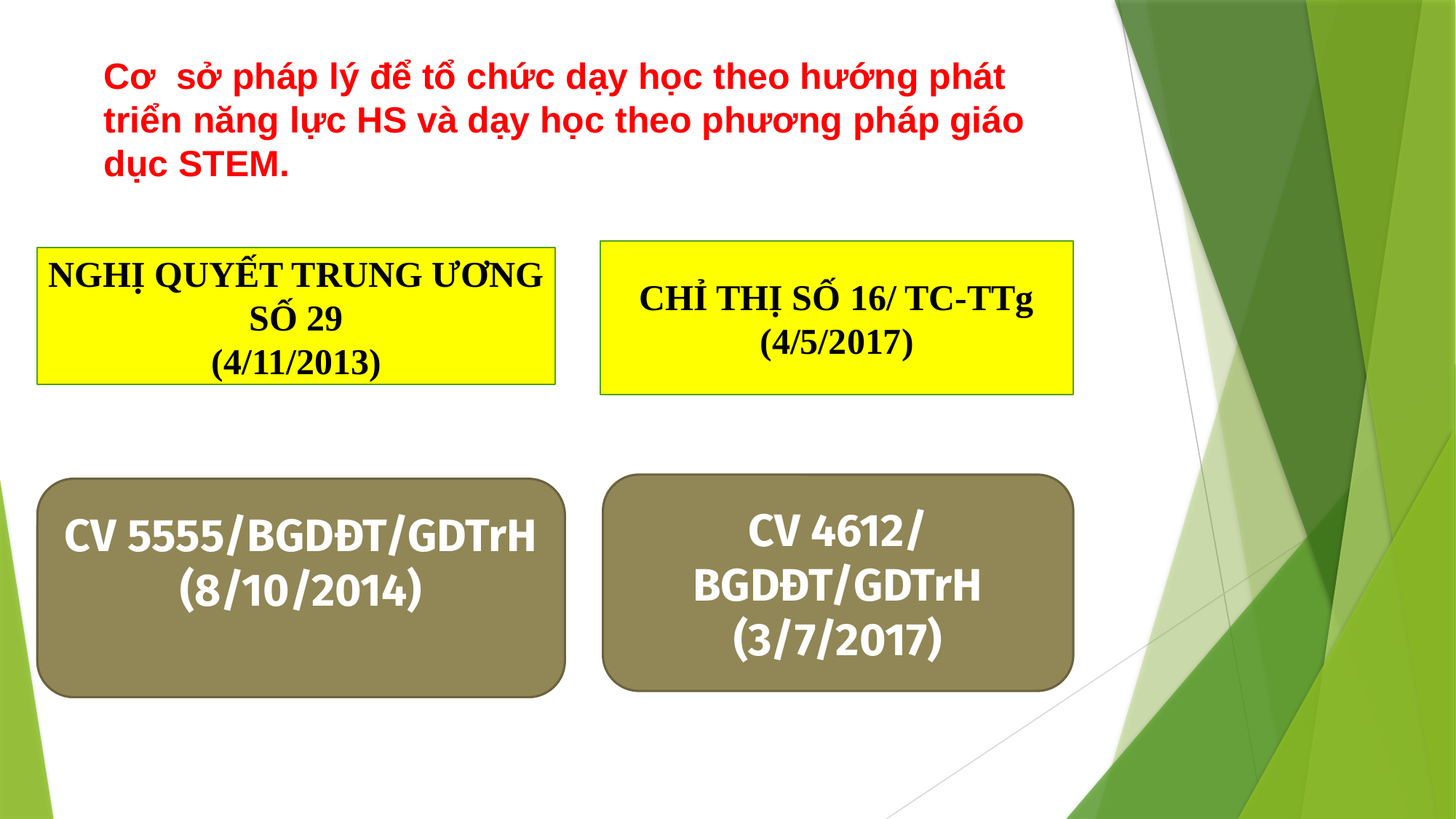

Cơ  sở pháp lý để tổ chức dạy học theo hướng phát triển năng lực HS và dạy học theo phương pháp giáo dục STEM.
CHỈ THỊ SỐ 16/ TC-TTg
(4/5/2017)
NGHỊ QUYẾT TRUNG ƯƠNG SỐ 29
(4/11/2013)
CV 4612/ BGDĐT/GDTrH
(3/7/2017)
CV 5555/BGDĐT/GDTrH
(8/10/2014)